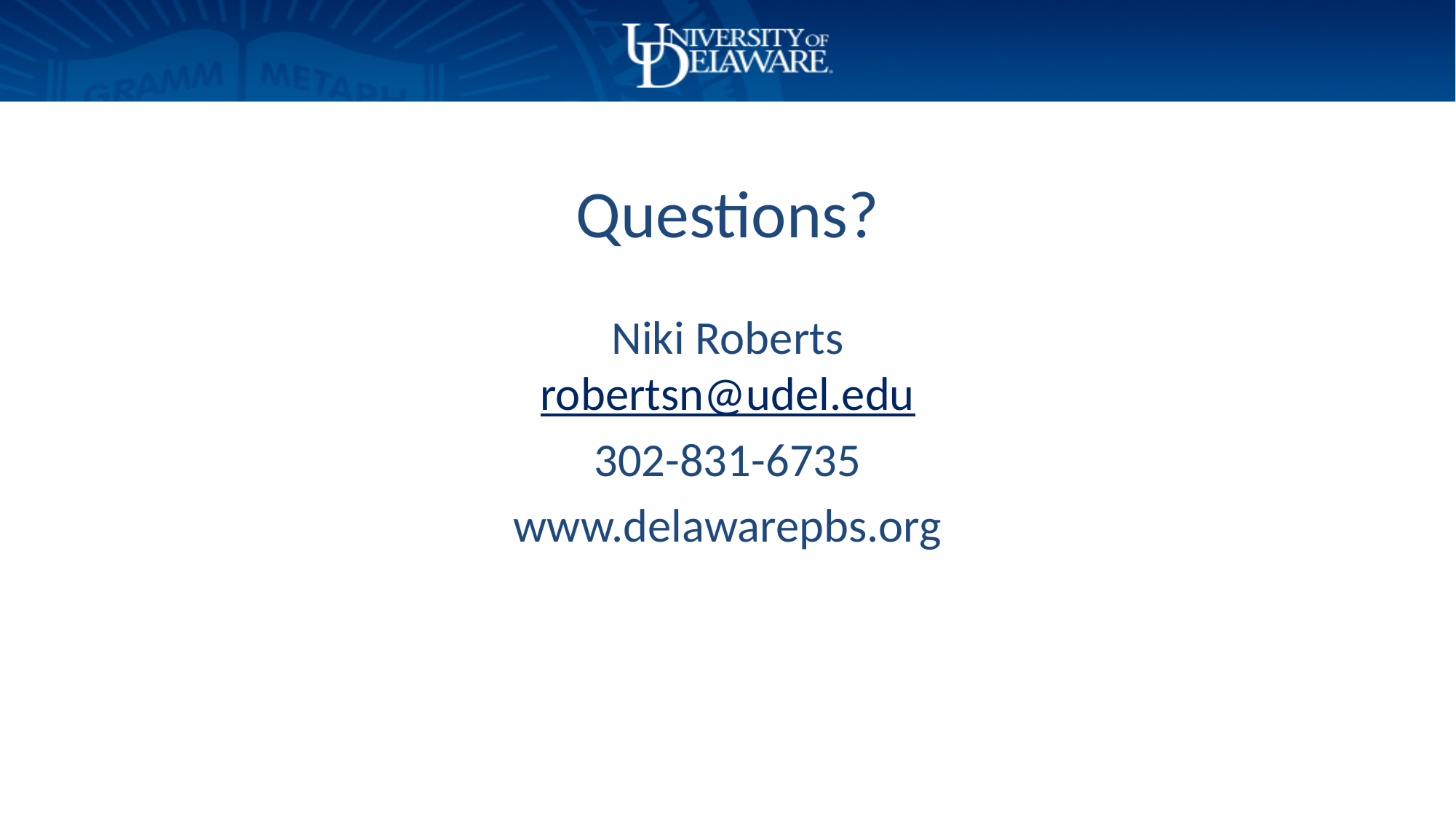

# Questions?
Niki Roberts
robertsn@udel.edu
302-831-6735
www.delawarepbs.org